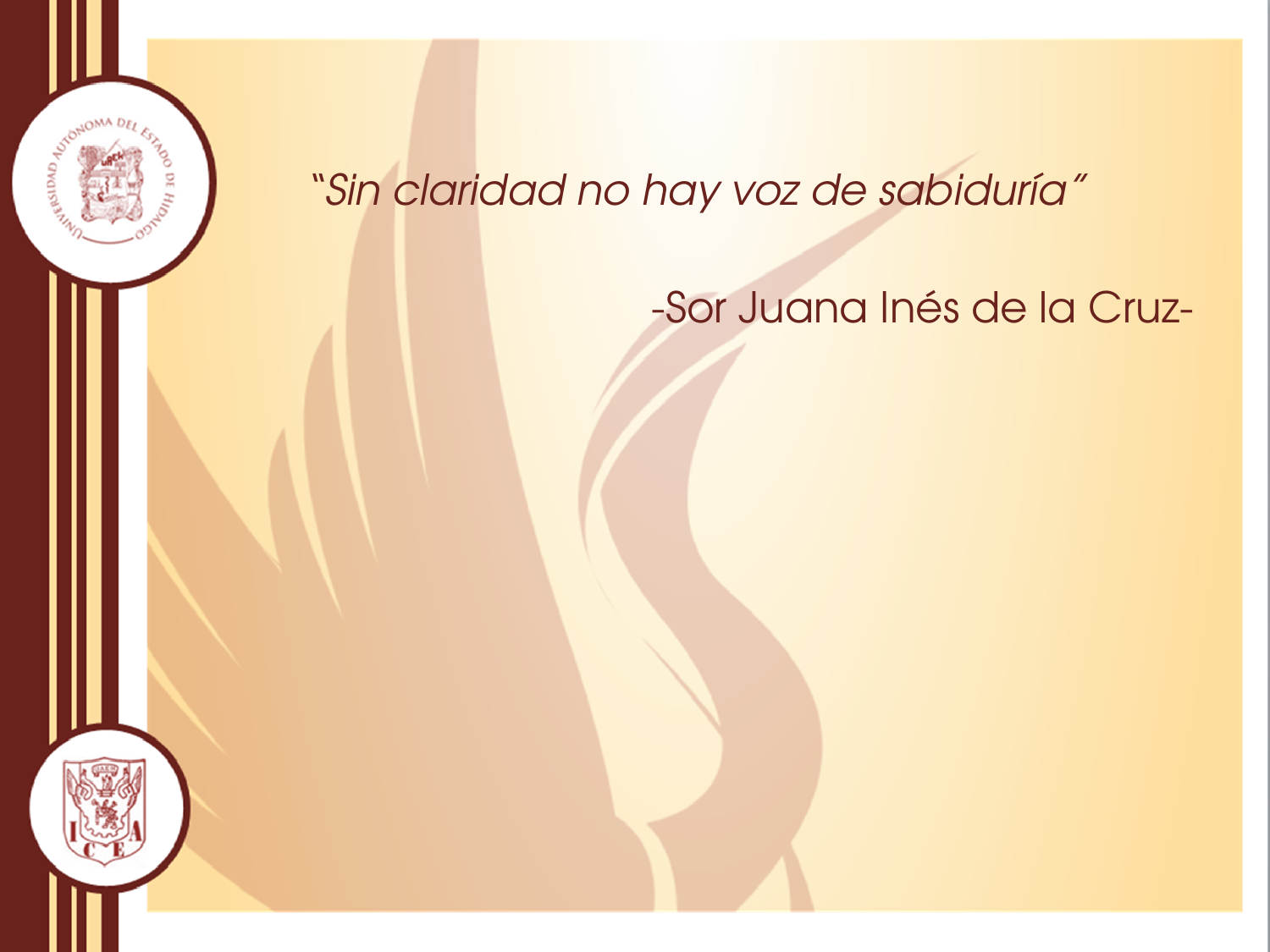

“Sin claridad no hay voz de sabiduría”

-Sor Juana Inés de la Cruz-